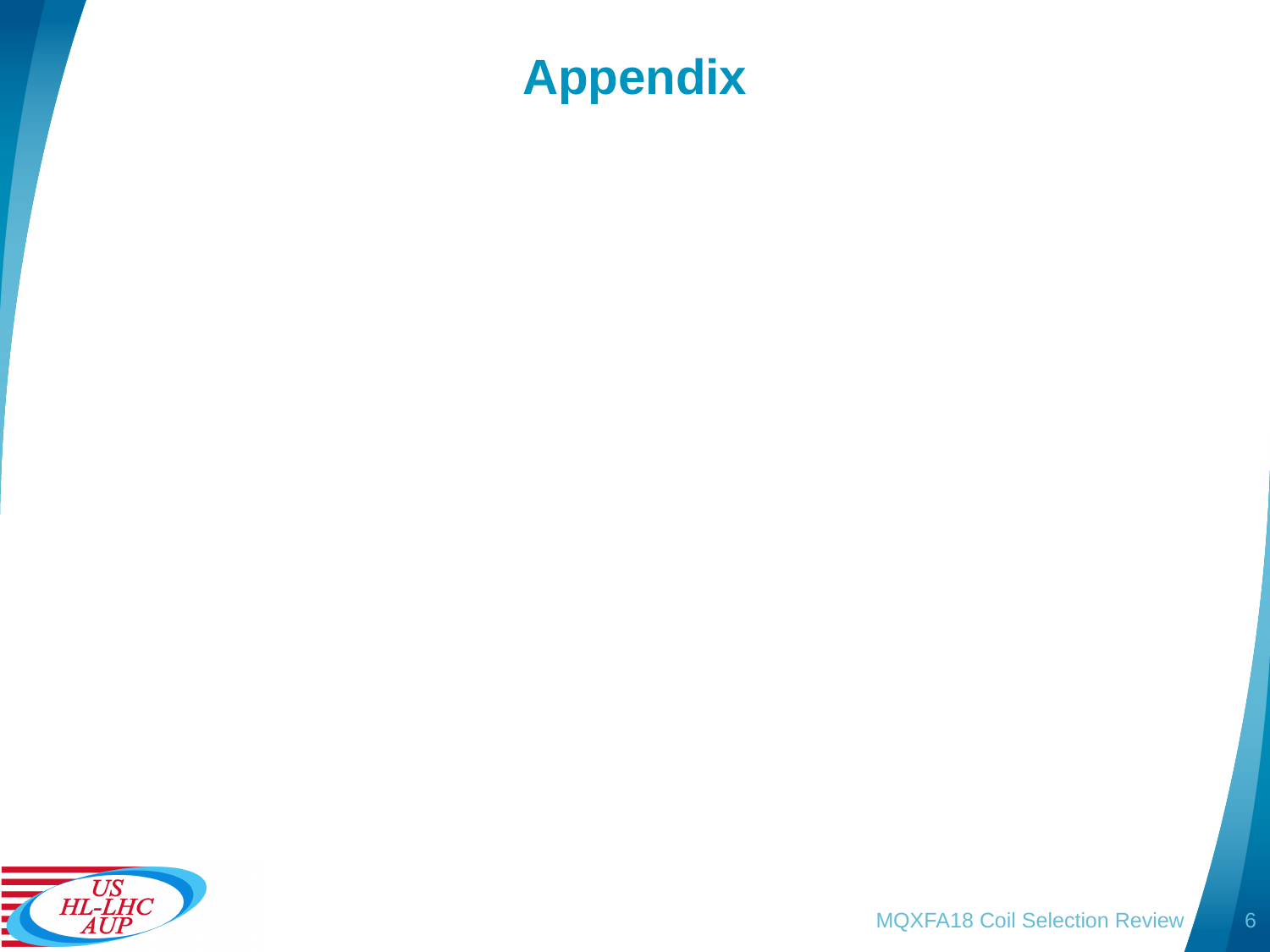

# Appendix

MQXFA18 Coil Selection Review
6